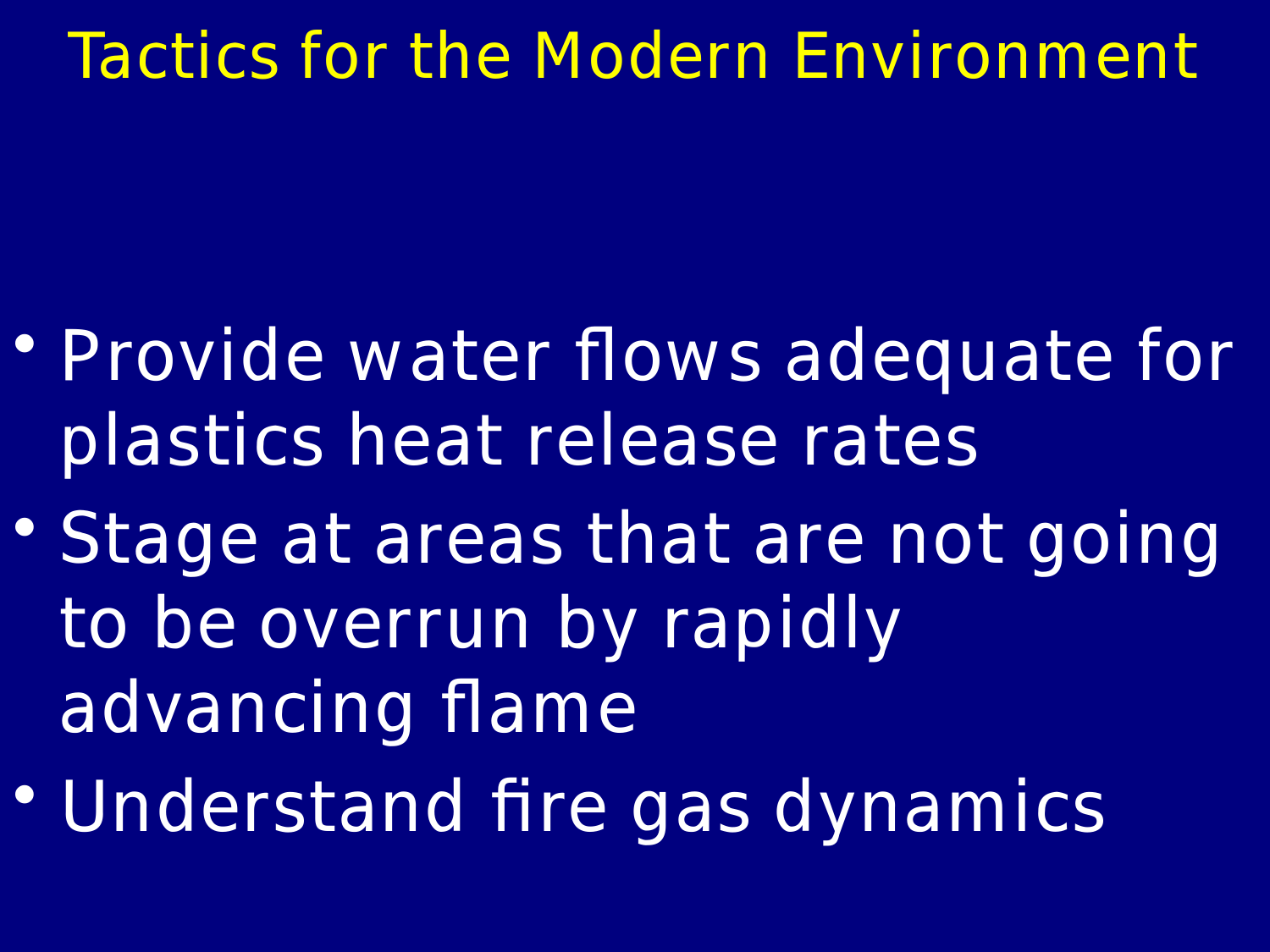

# Tactics for the Modern Environment

Provide water flows adequate for plastics heat release rates
Stage at areas that are not going to be overrun by rapidly advancing flame
Understand fire gas dynamics